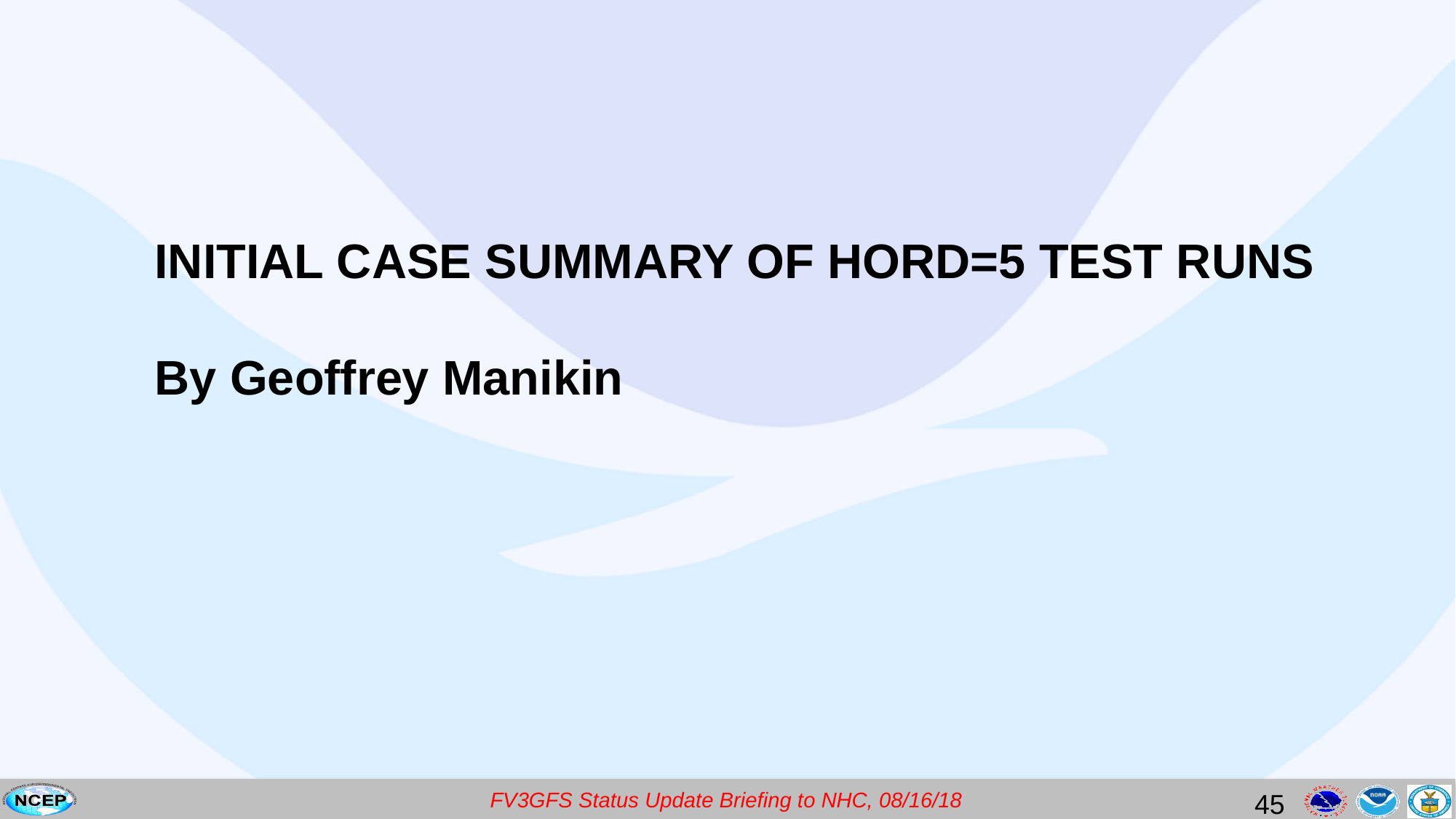

INITIAL CASE SUMMARY OF HORD=5 TEST RUNS

By Geoffrey Manikin